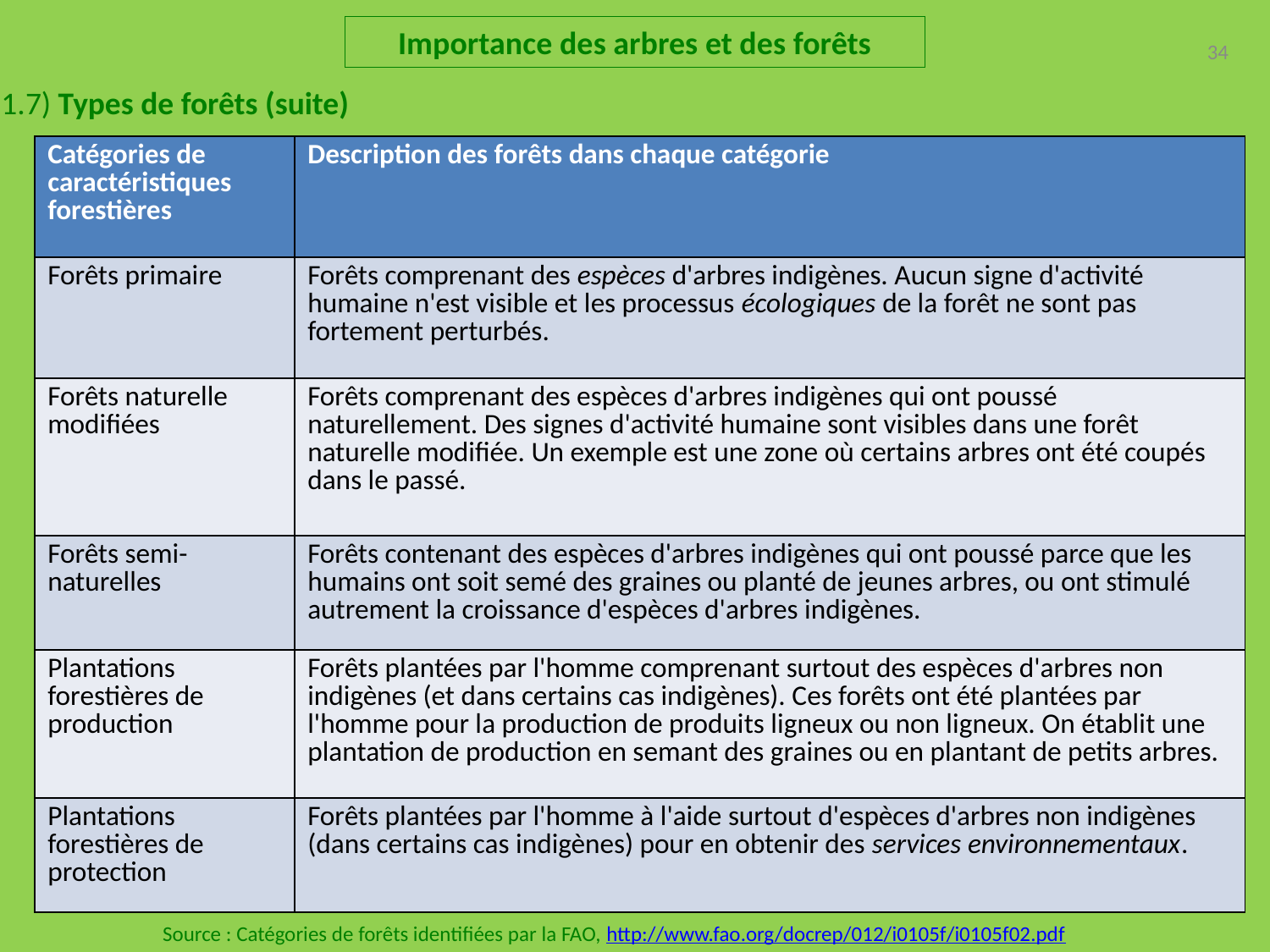

Importance des arbres et des forêts
34
1.7) Types de forêts (suite)
| Catégories de caractéristiques forestières | Description des forêts dans chaque catégorie |
| --- | --- |
| Forêts primaire | Forêts comprenant des espèces d'arbres indigènes. Aucun signe d'activité humaine n'est visible et les processus écologiques de la forêt ne sont pas fortement perturbés. |
| Forêts naturelle modifiées | Forêts comprenant des espèces d'arbres indigènes qui ont poussé naturellement. Des signes d'activité humaine sont visibles dans une forêt naturelle modifiée. Un exemple est une zone où certains arbres ont été coupés dans le passé. |
| Forêts semi-naturelles | Forêts contenant des espèces d'arbres indigènes qui ont poussé parce que les humains ont soit semé des graines ou planté de jeunes arbres, ou ont stimulé autrement la croissance d'espèces d'arbres indigènes. |
| Plantations forestières de production | Forêts plantées par l'homme comprenant surtout des espèces d'arbres non indigènes (et dans certains cas indigènes). Ces forêts ont été plantées par l'homme pour la production de produits ligneux ou non ligneux. On établit une plantation de production en semant des graines ou en plantant de petits arbres. |
| Plantations forestières de protection | Forêts plantées par l'homme à l'aide surtout d'espèces d'arbres non indigènes (dans certains cas indigènes) pour en obtenir des services environnementaux. |
Source : Catégories de forêts identifiées par la FAO, http://www.fao.org/docrep/012/i0105f/i0105f02.pdf